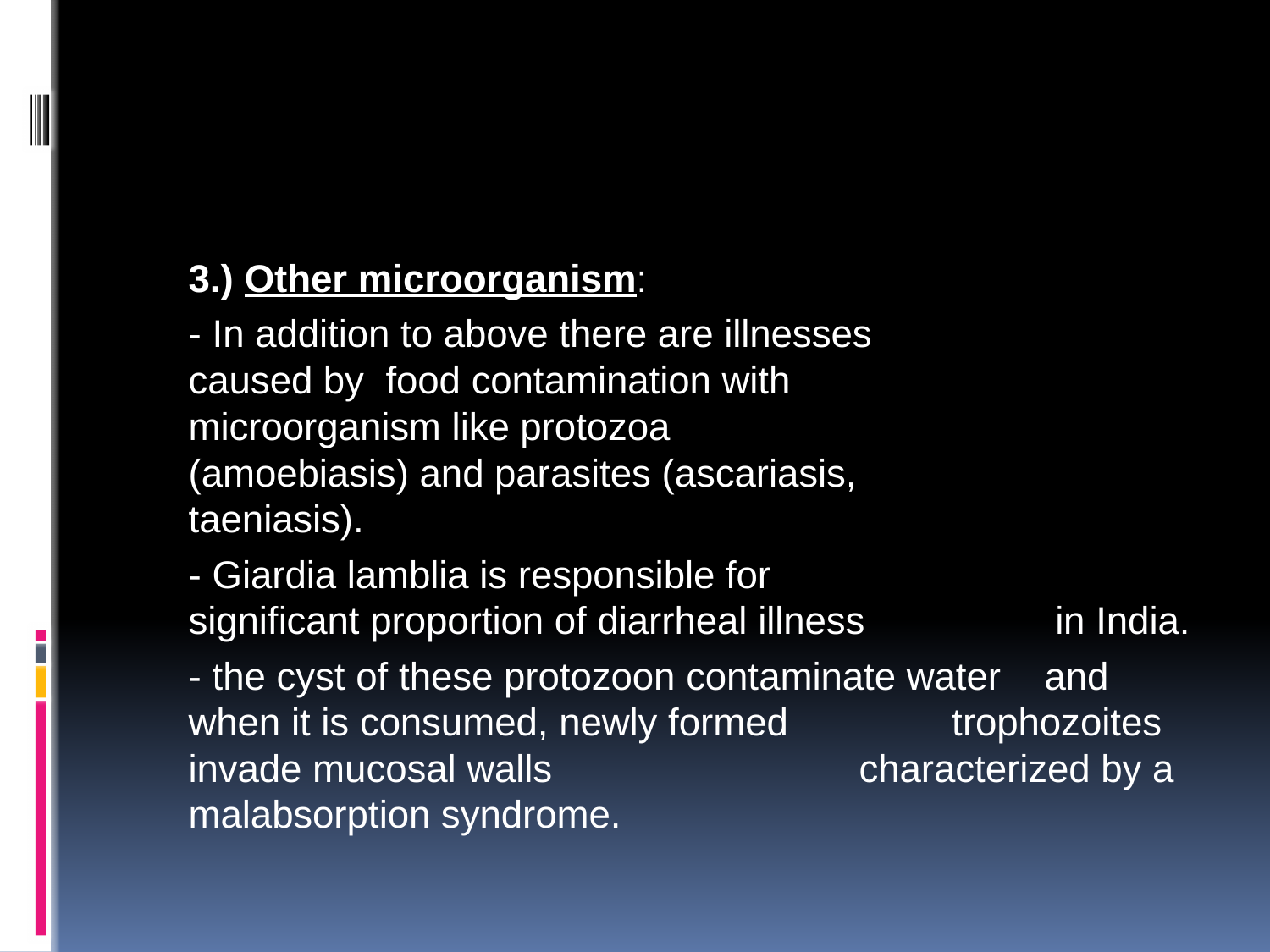

#
	3.) Other microorganism:
		- In addition to above there are illnesses 	  	   	  caused by  food contamination with 	 	   	  microorganism like protozoa 	 	  	   	  (amoebiasis) and parasites (ascariasis, 	 	   	  taeniasis).
		- Giardia lamblia is responsible for 	 	  	   significant proportion of diarrheal illness 	   	   in India.
		- the cyst of these protozoon contaminate water 	  and when it is consumed, newly formed 	 	  trophozoites invade mucosal walls 	  	 	  characterized by a malabsorption syndrome.